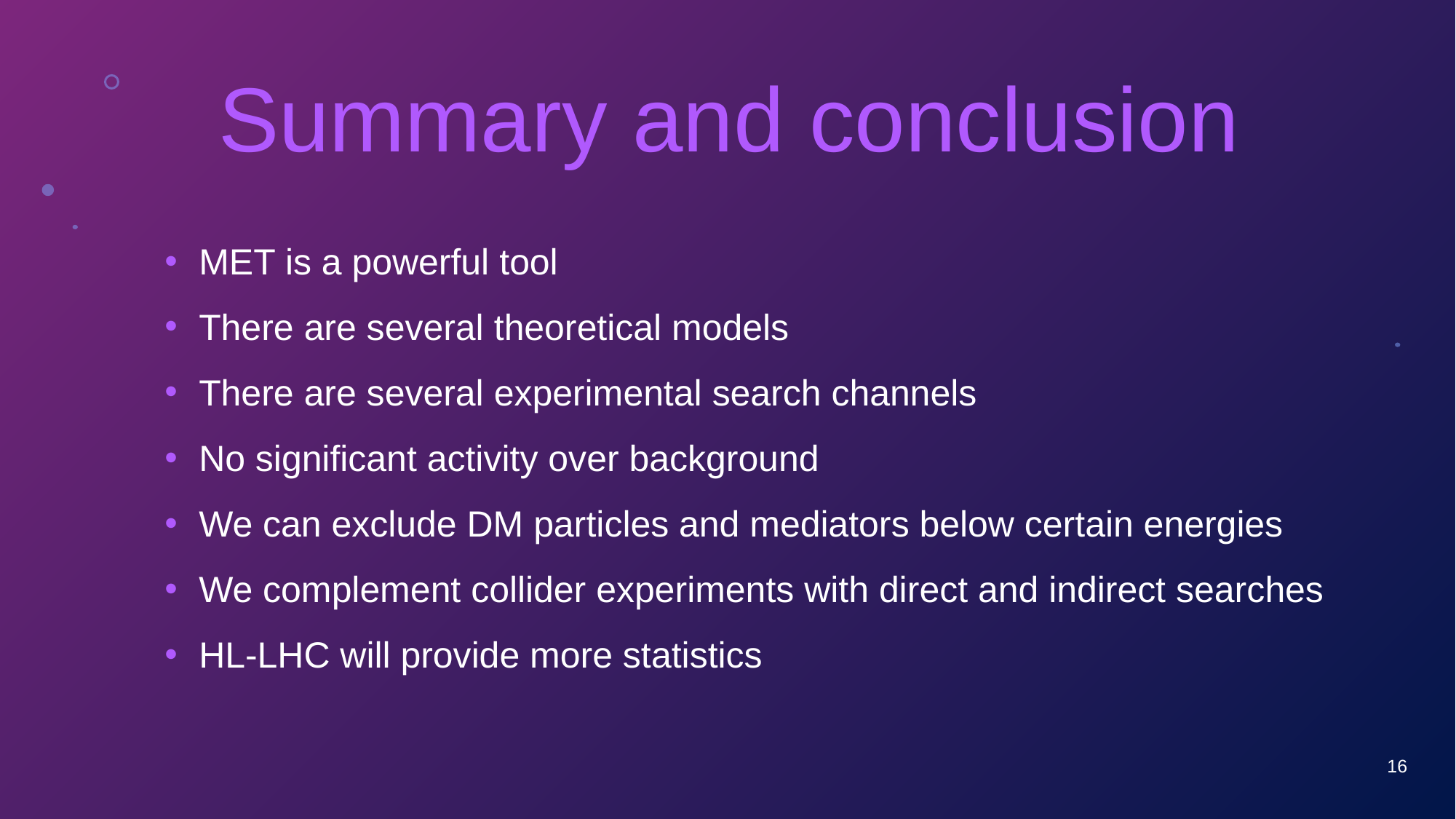

# Summary and conclusion
MET is a powerful tool
There are several theoretical models
There are several experimental search channels
No significant activity over background
We can exclude DM particles and mediators below certain energies
We complement collider experiments with direct and indirect searches
HL-LHC will provide more statistics

16